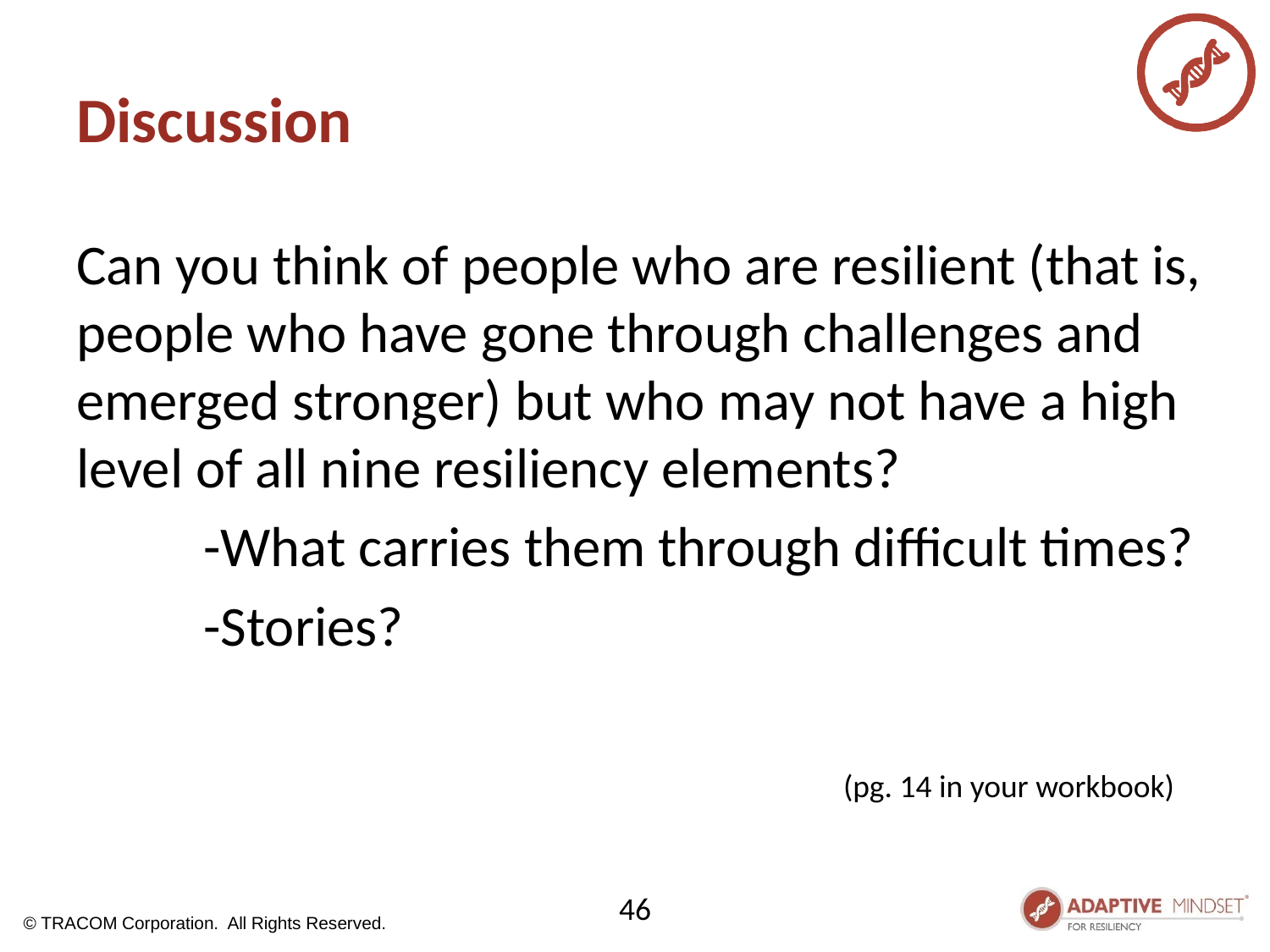

# Discussion
Can you think of people who are resilient (that is, people who have gone through challenges and emerged stronger) but who may not have a high level of all nine resiliency elements?
	-What carries them through difficult times?
	-Stories?

(pg. 14 in your workbook)
46